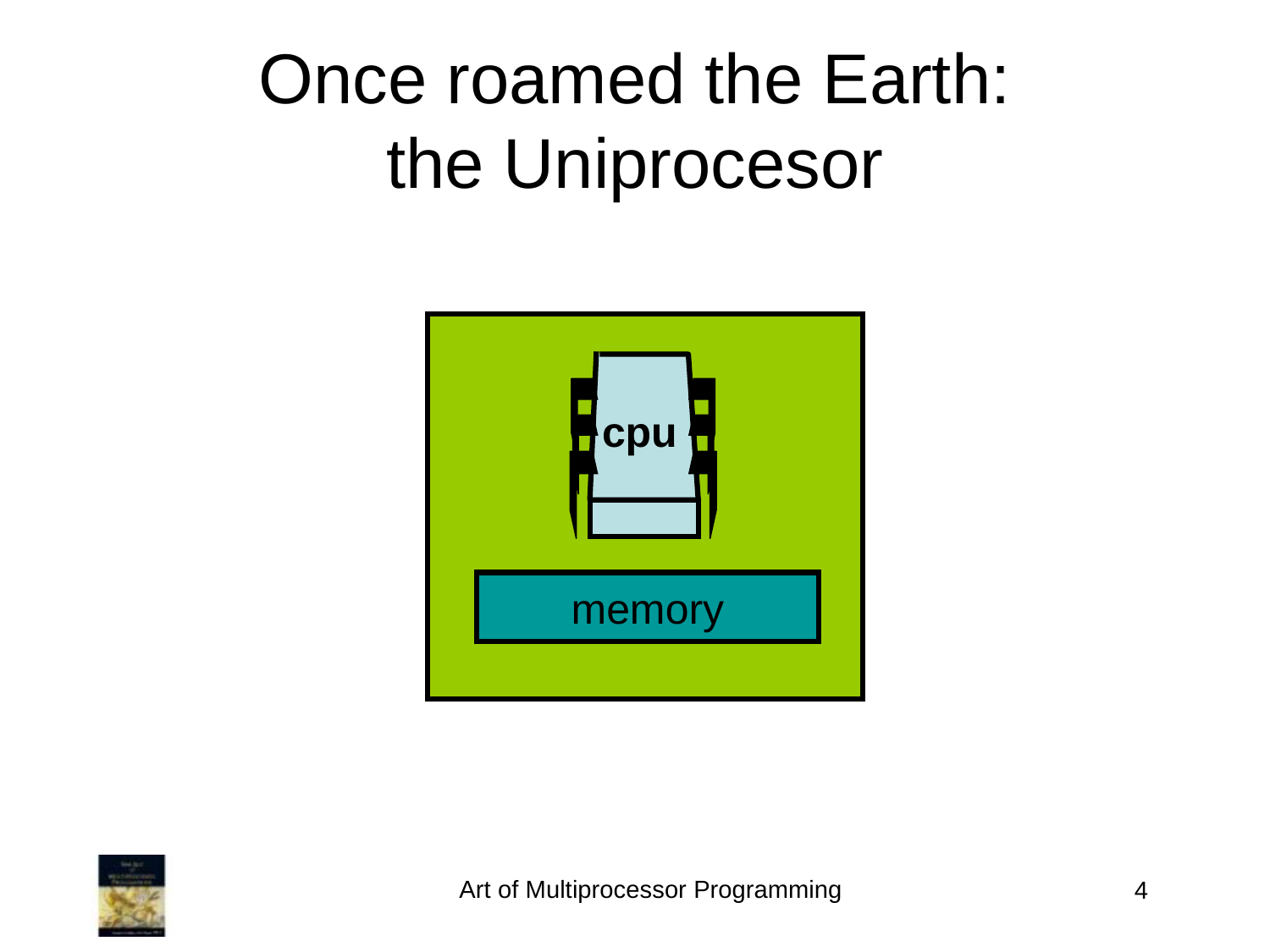

Once roamed the Earth:
the Uniprocesor

cpu
memory
Art of Multiprocessor Programming
4